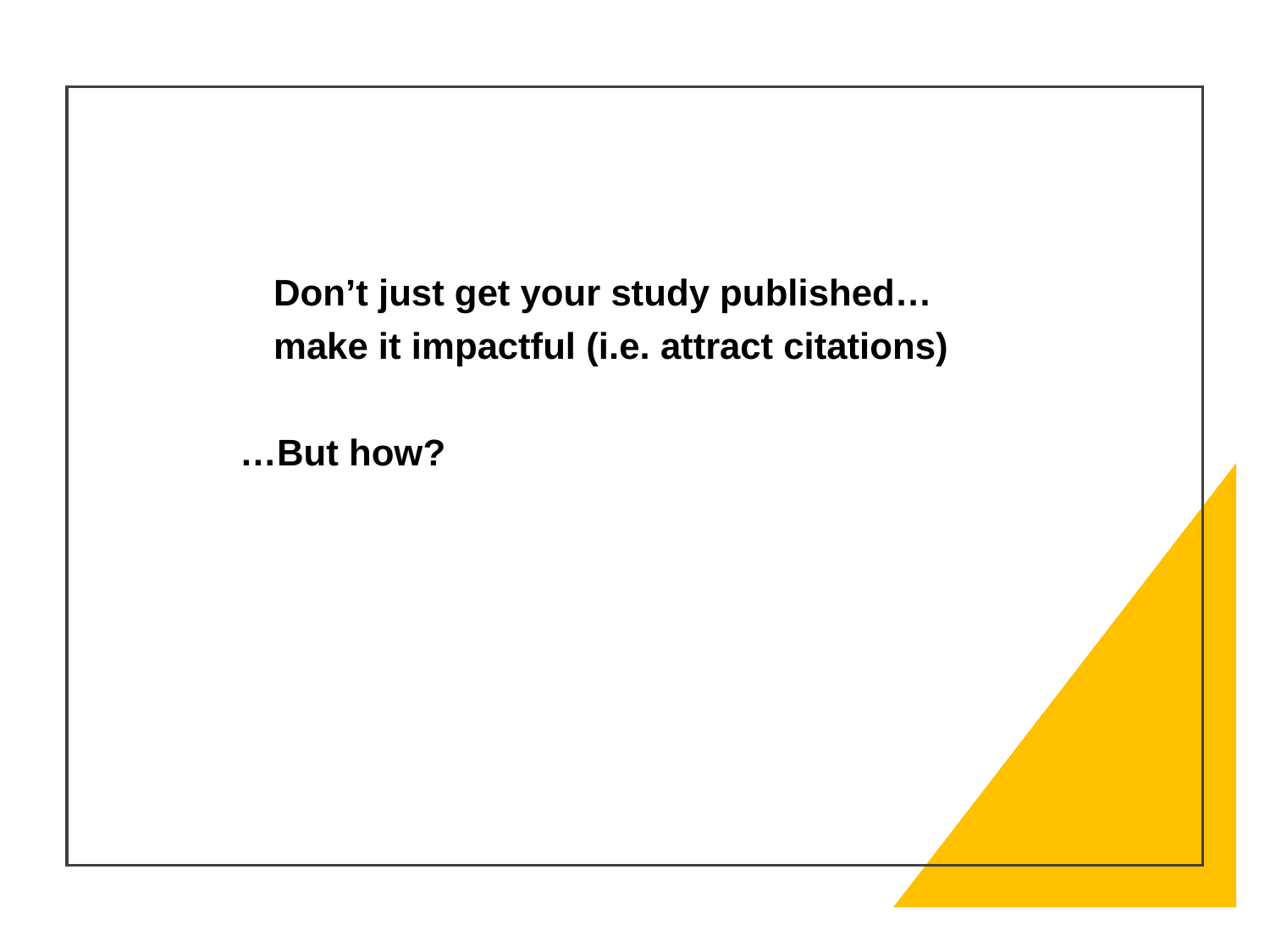

Don’t just get your study published…
	make it impactful (i.e. attract citations)

         …But how?